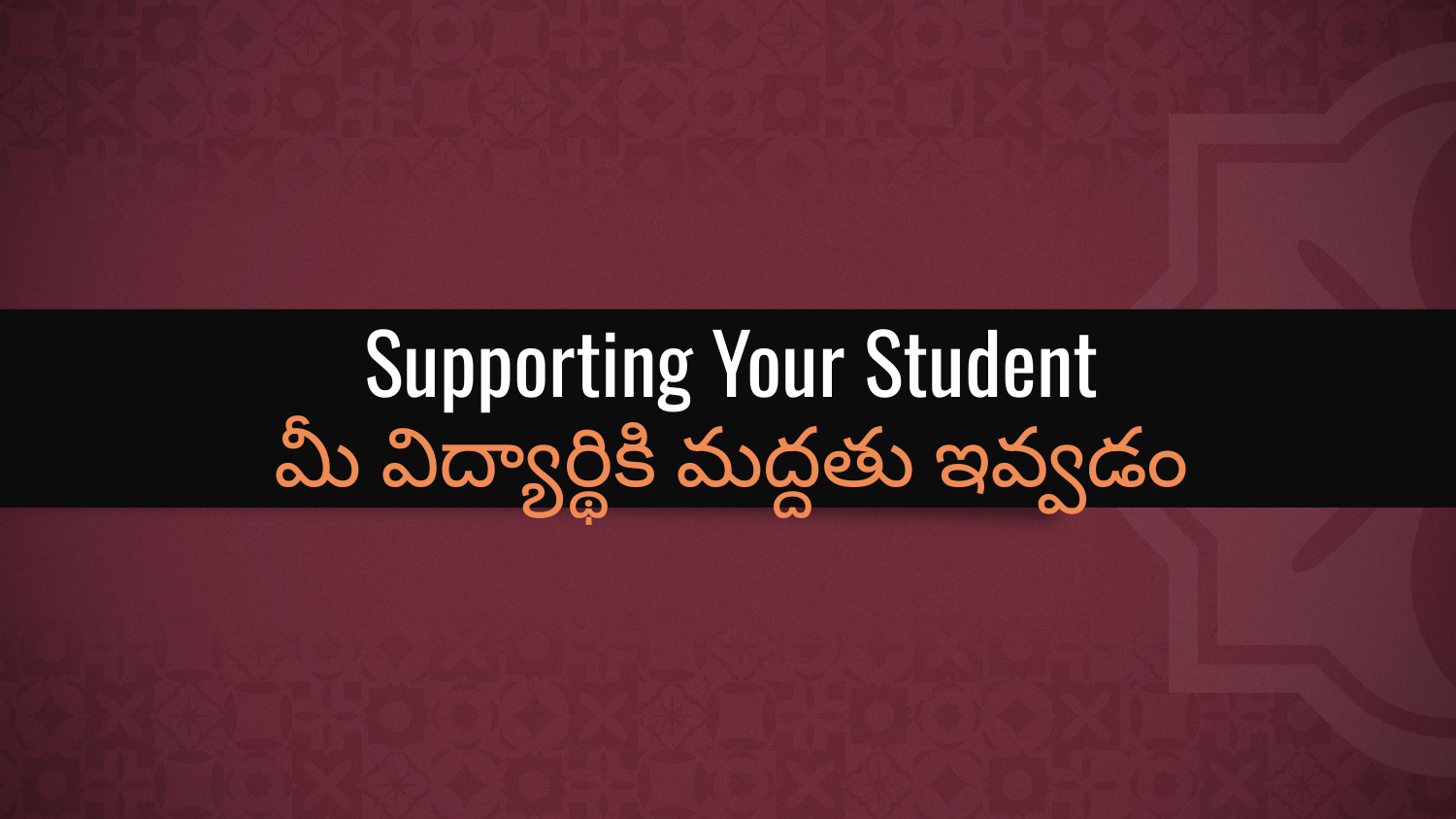

# Supporting Your Student
మీ విద్యార్థికి మద్దతు ఇవ్వడం